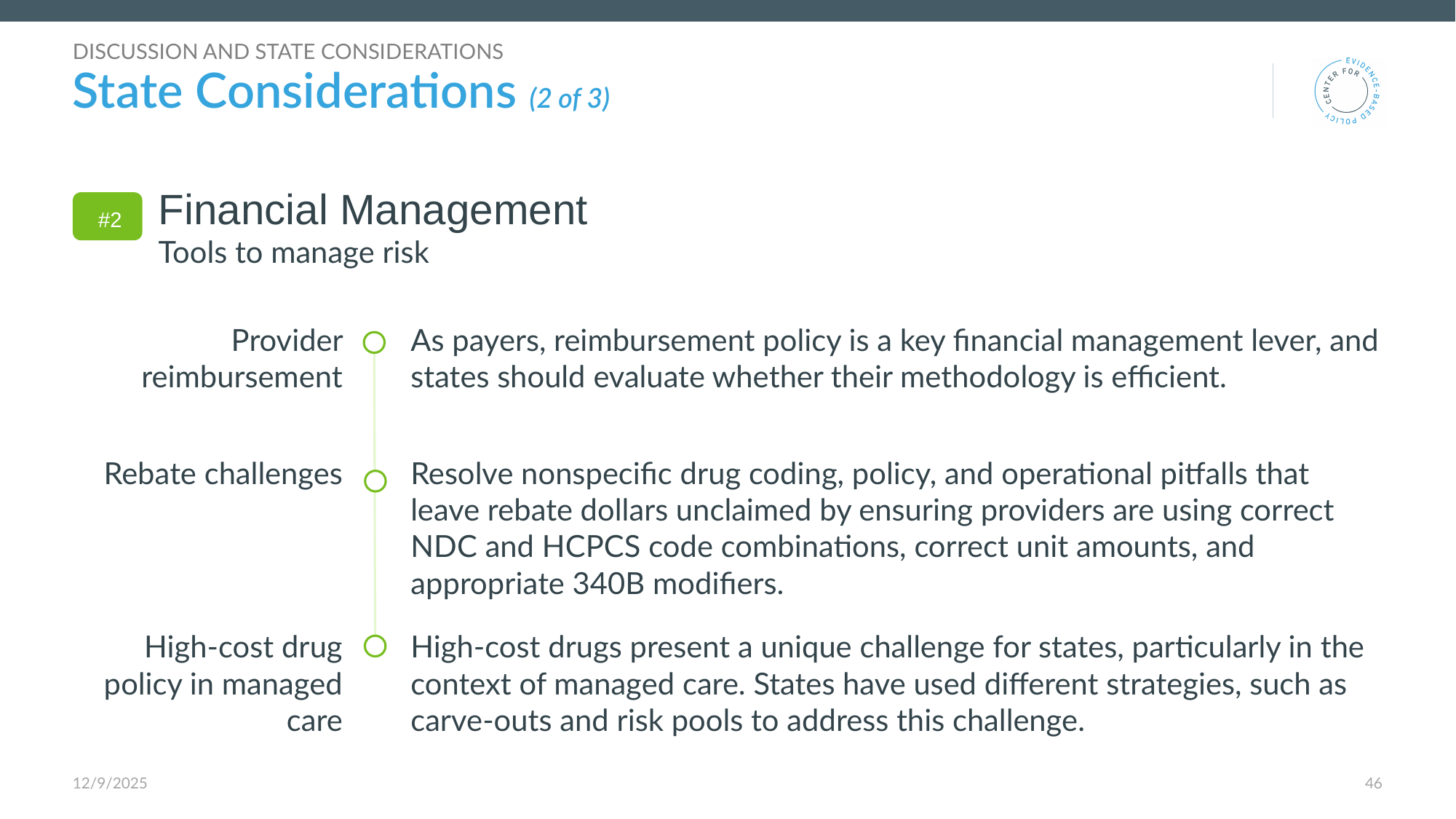

Discussion and state considerations
# State Considerations (2 of 3)
Financial Management
Tools to manage risk
#2
| Provider reimbursement |  | As payers, reimbursement policy is a key financial management lever, and states should evaluate whether their methodology is efficient. |
| --- | --- | --- |
| Rebate challenges |  | Resolve nonspecific drug coding, policy, and operational pitfalls that leave rebate dollars unclaimed by ensuring providers are using correct NDC and HCPCS code combinations, correct unit amounts, and appropriate 340B modifiers. |
| High-cost drug policy in managed care |  | High-cost drugs present a unique challenge for states, particularly in the context of managed care. States have used different strategies, such as carve-outs and risk pools to address this challenge. |

12/9/2025
46